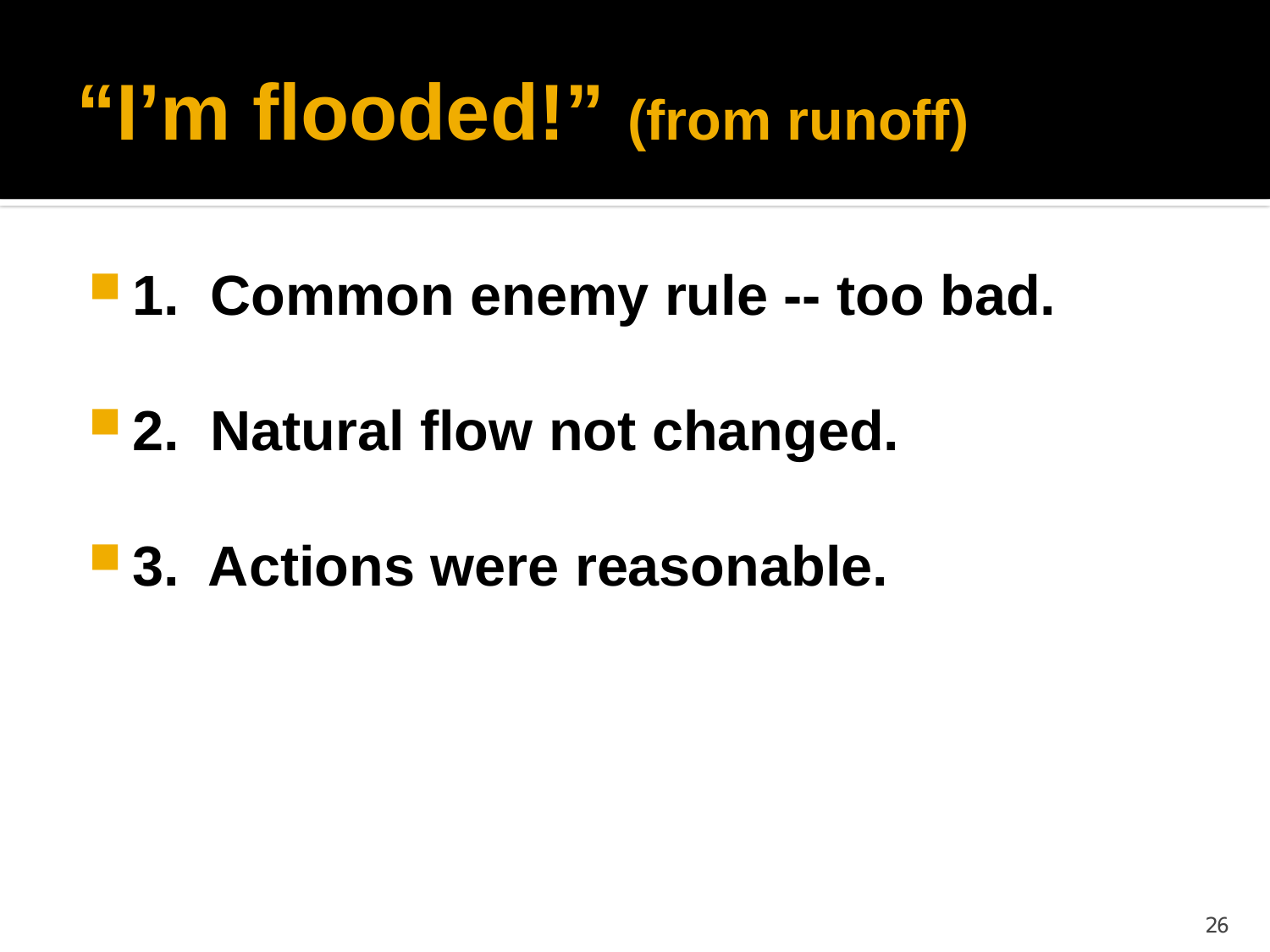

# “I’m flooded!” (from runoff)
1.  Common enemy rule -- too bad.

2.  Natural flow not changed.
3.  Actions were reasonable.
26